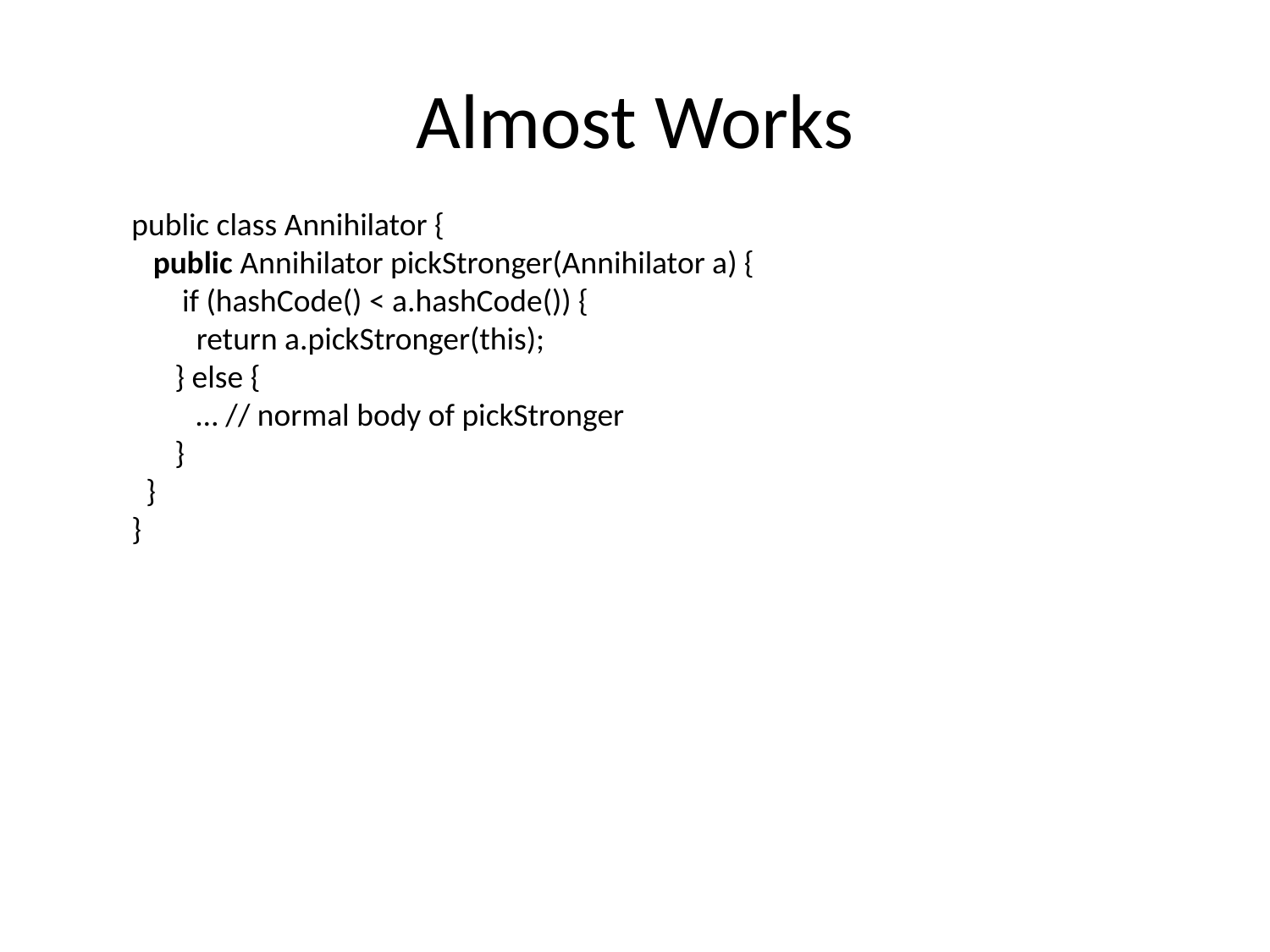

# Almost Works
public class Annihilator {
   public Annihilator pickStronger(Annihilator a) {
       if (hashCode() < a.hashCode()) {
         return a.pickStronger(this);
      } else {
         … // normal body of pickStronger
      }
  }
}